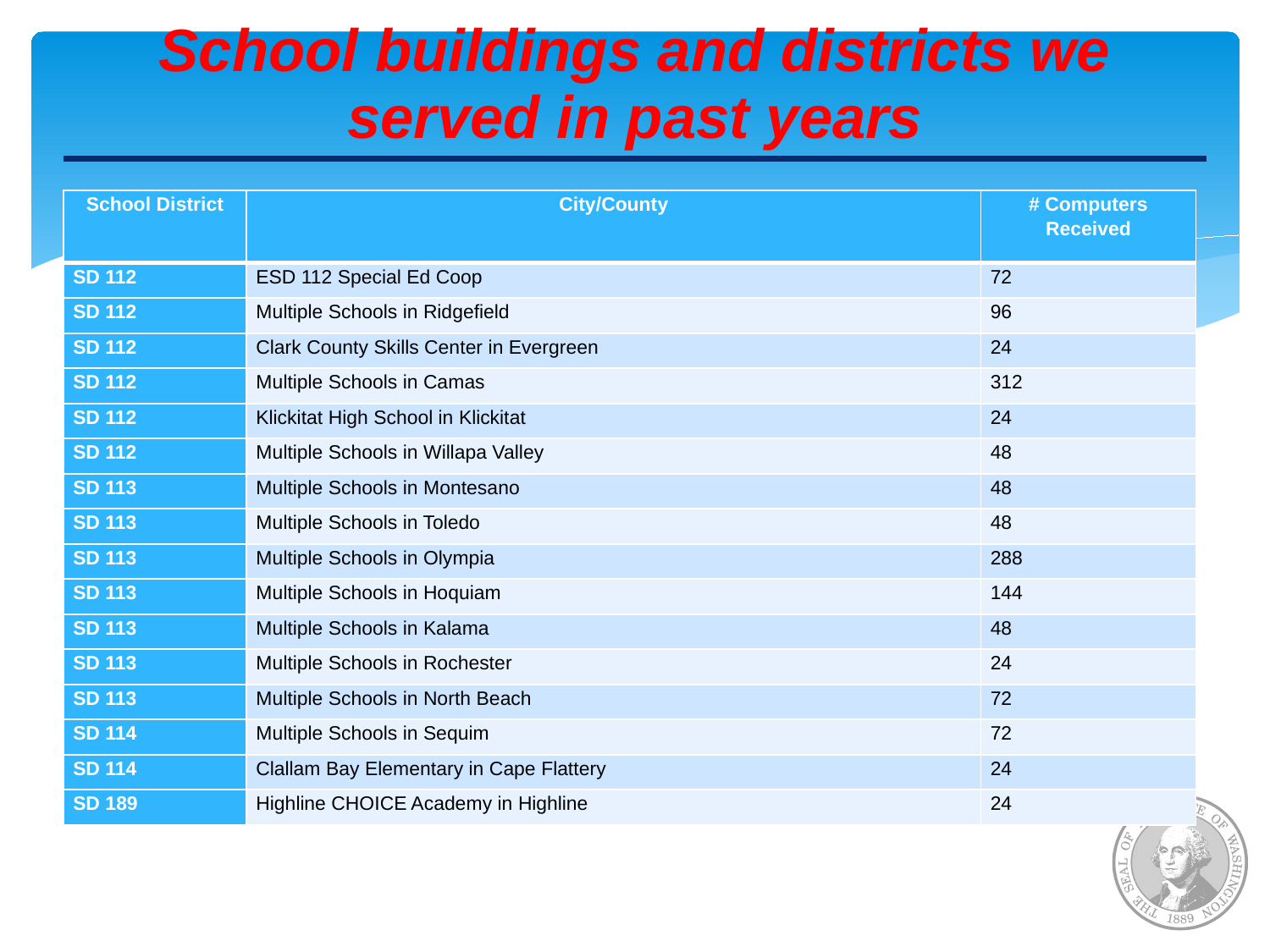

# School buildings and districts we served in past years
| School District | City/County | # Computers Received |
| --- | --- | --- |
| SD 112 | ESD 112 Special Ed Coop | 72 |
| SD 112 | Multiple Schools in Ridgefield | 96 |
| SD 112 | Clark County Skills Center in Evergreen | 24 |
| SD 112 | Multiple Schools in Camas | 312 |
| SD 112 | Klickitat High School in Klickitat | 24 |
| SD 112 | Multiple Schools in Willapa Valley | 48 |
| SD 113 | Multiple Schools in Montesano | 48 |
| SD 113 | Multiple Schools in Toledo | 48 |
| SD 113 | Multiple Schools in Olympia | 288 |
| SD 113 | Multiple Schools in Hoquiam | 144 |
| SD 113 | Multiple Schools in Kalama | 48 |
| SD 113 | Multiple Schools in Rochester | 24 |
| SD 113 | Multiple Schools in North Beach | 72 |
| SD 114 | Multiple Schools in Sequim | 72 |
| SD 114 | Clallam Bay Elementary in Cape Flattery | 24 |
| SD 189 | Highline CHOICE Academy in Highline | 24 |